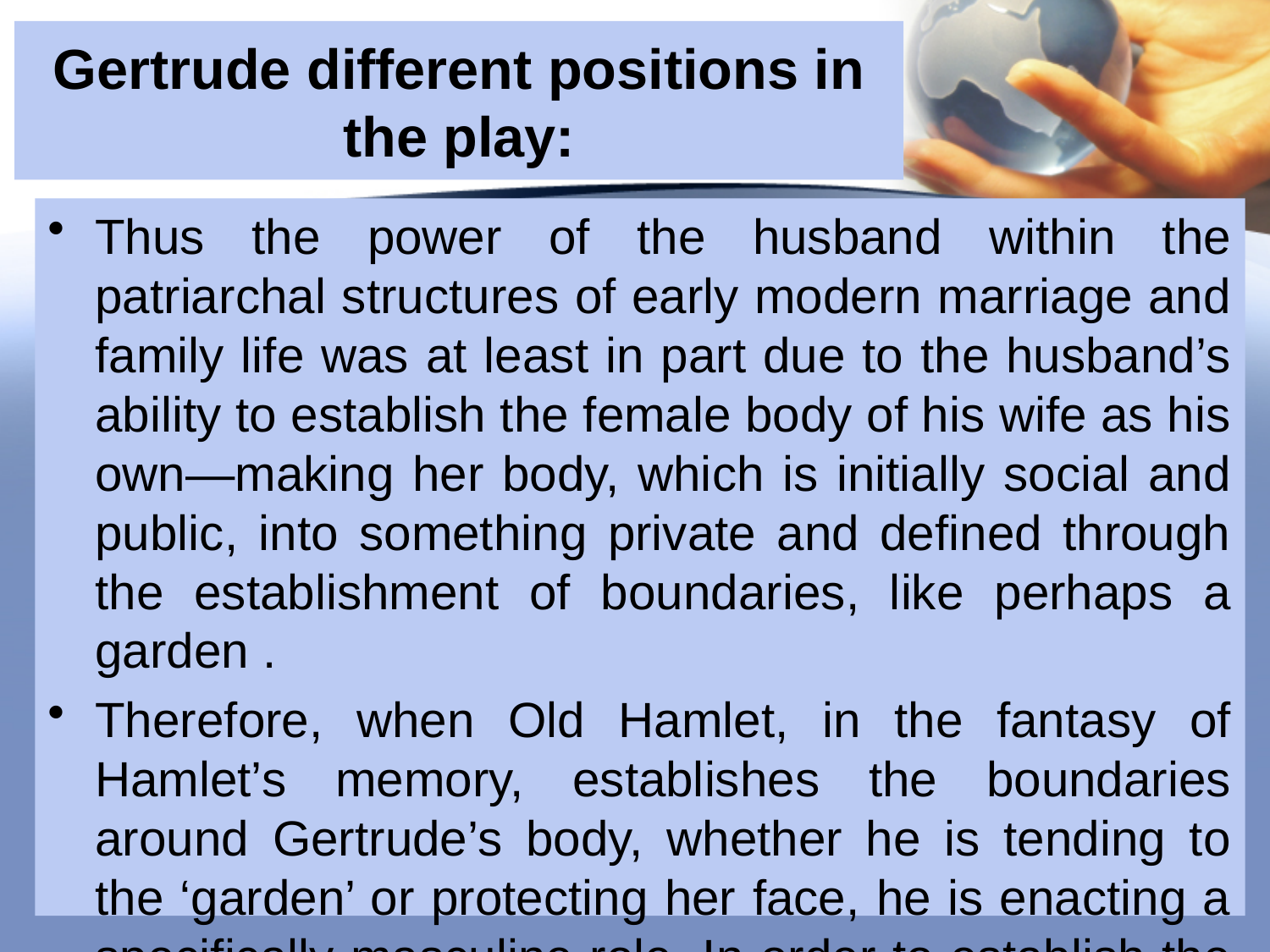

# Gertrude different positions in the play:
Thus the power of the husband within the patriarchal structures of early modern marriage and family life was at least in part due to the husband’s ability to establish the female body of his wife as his own—making her body, which is initially social and public, into something private and defined through the establishment of boundaries, like perhaps a garden .
Therefore, when Old Hamlet, in the fantasy of Hamlet’s memory, establishes the boundaries around Gertrude’s body, whether he is tending to the ‘garden’ or protecting her face, he is enacting a specifically masculine role. In order to establish the proper marital relationship between husband and wife, Old Hamlet must maintain the boundaries in relation to Gertrude’s body—he must control the instability of her body.